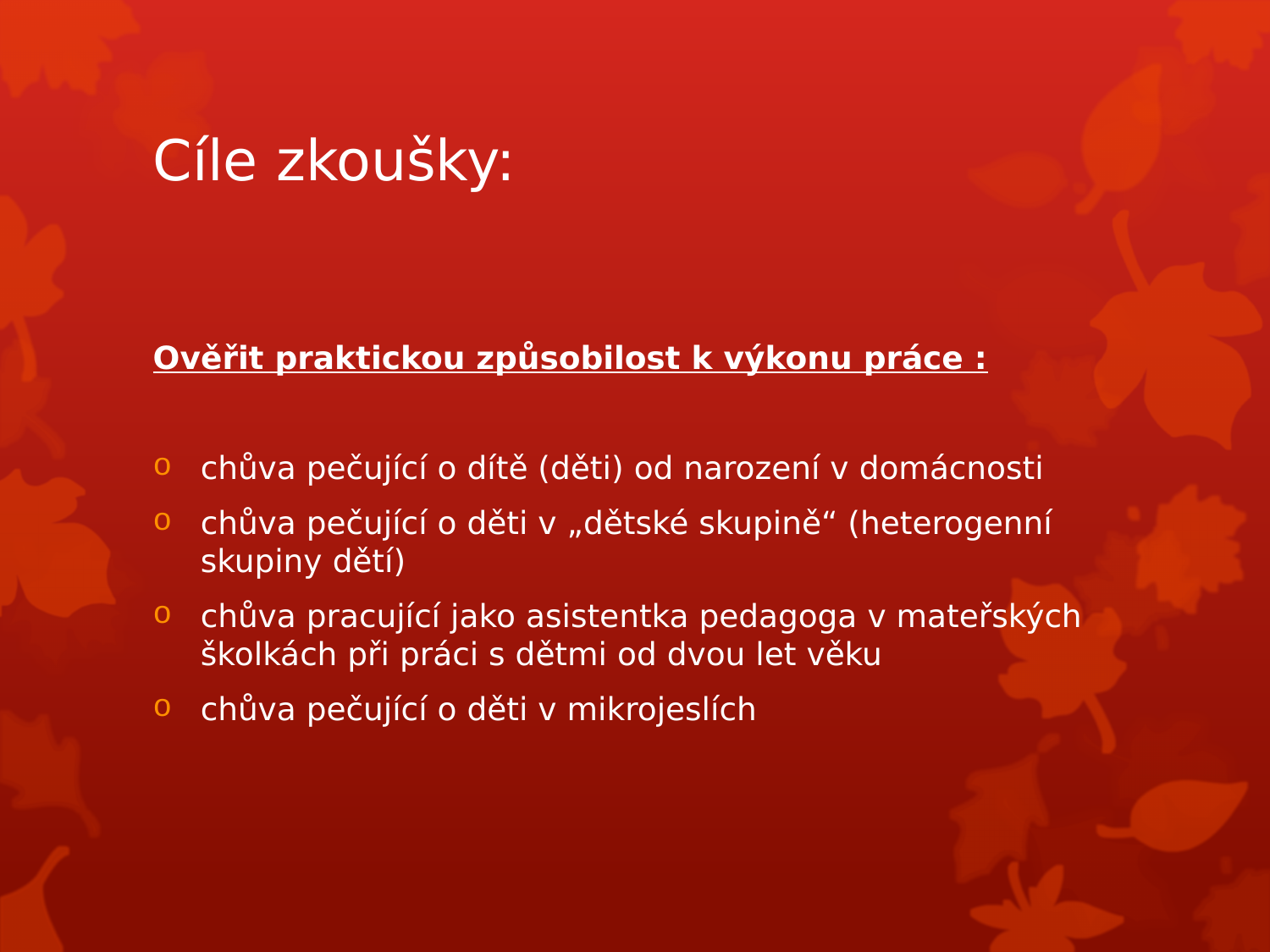

# Cíle zkoušky:
Ověřit praktickou způsobilost k výkonu práce :

chůva pečující o dítě (děti) od narození v domácnosti
chůva pečující o děti v „dětské skupině“ (heterogenní skupiny dětí)
chůva pracující jako asistentka pedagoga v mateřských školkách při práci s dětmi od dvou let věku
chůva pečující o děti v mikrojeslích